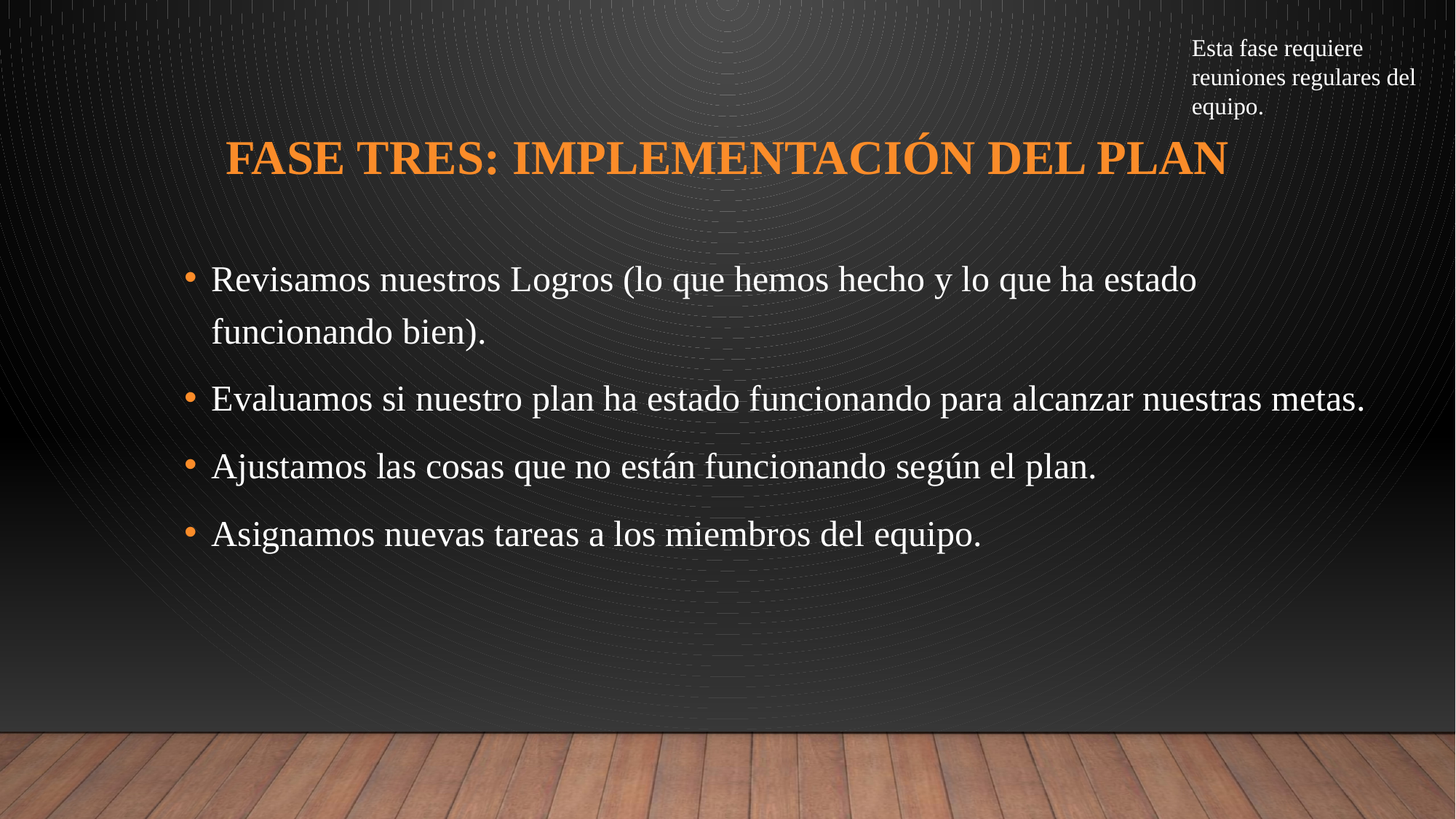

Esta fase requiere reuniones regulares del equipo.
# Fase tres: implementación del plan
Revisamos nuestros Logros (lo que hemos hecho y lo que ha estado funcionando bien).
Evaluamos si nuestro plan ha estado funcionando para alcanzar nuestras metas.
Ajustamos las cosas que no están funcionando según el plan.
Asignamos nuevas tareas a los miembros del equipo.